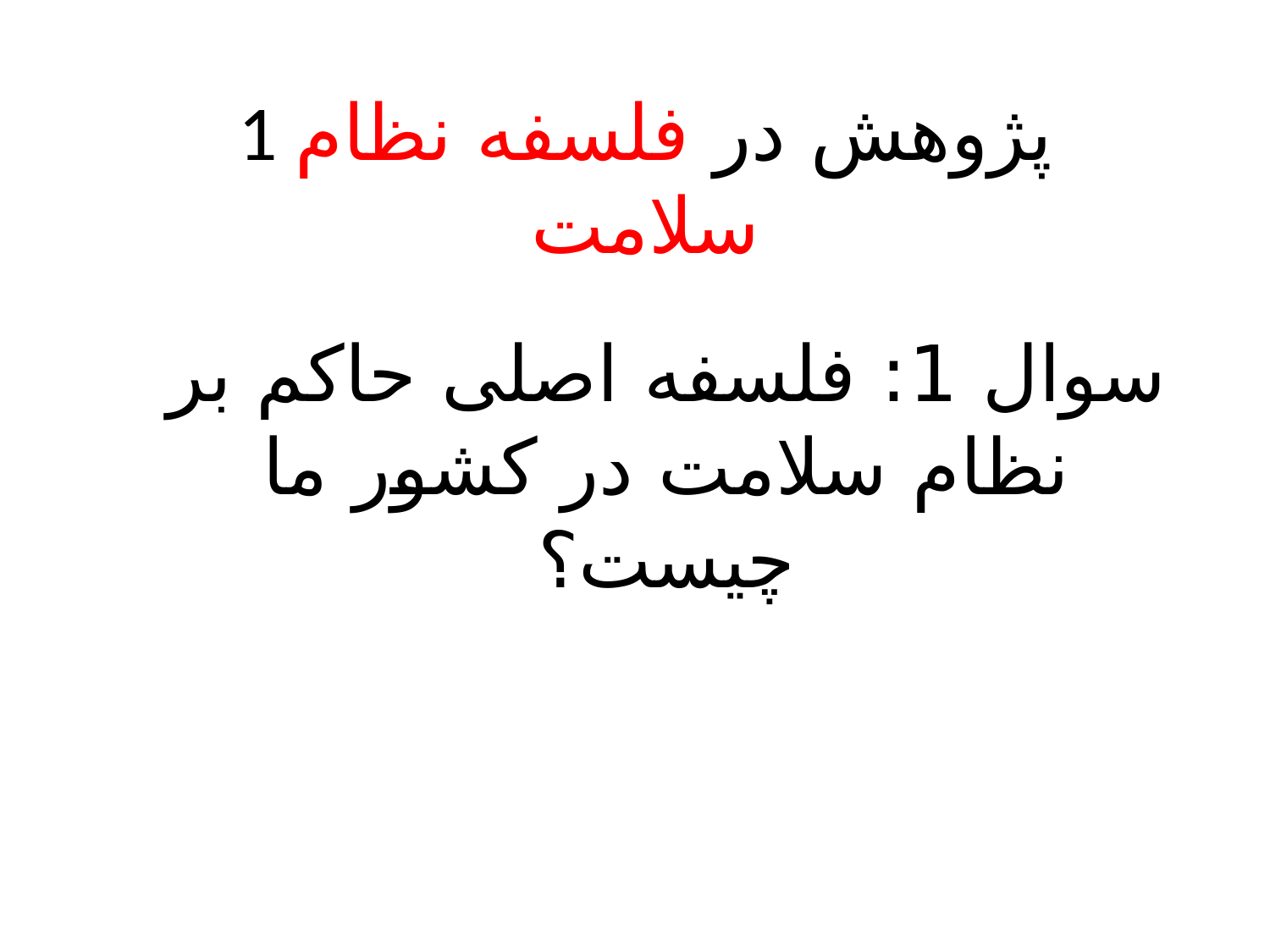

# 1 پژوهش در فلسفه نظام سلامت
سوال 1: فلسفه اصلی حاکم بر نظام سلامت در کشور ما چیست؟